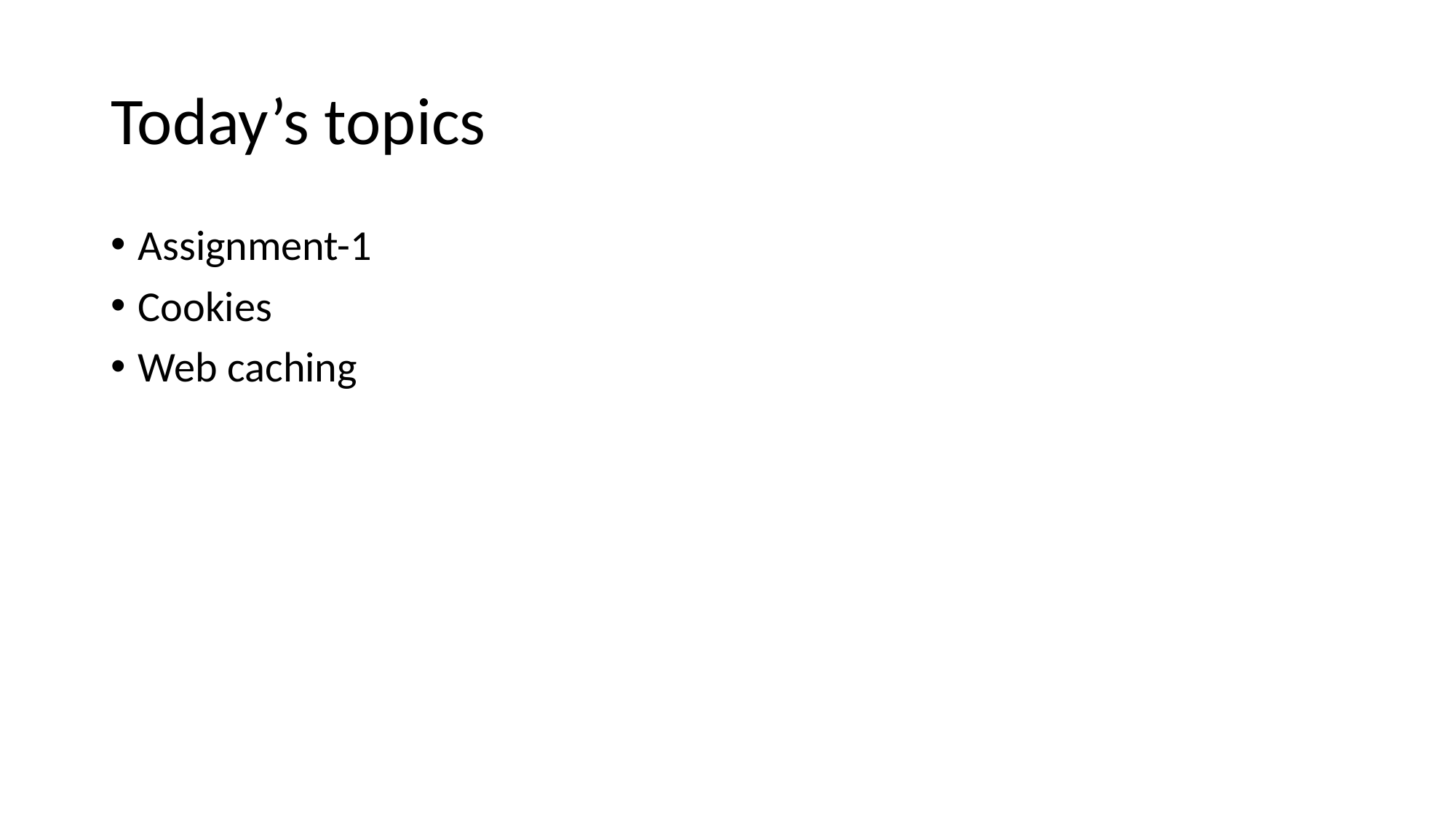

# Today’s topics
Assignment-1
Cookies
Web caching